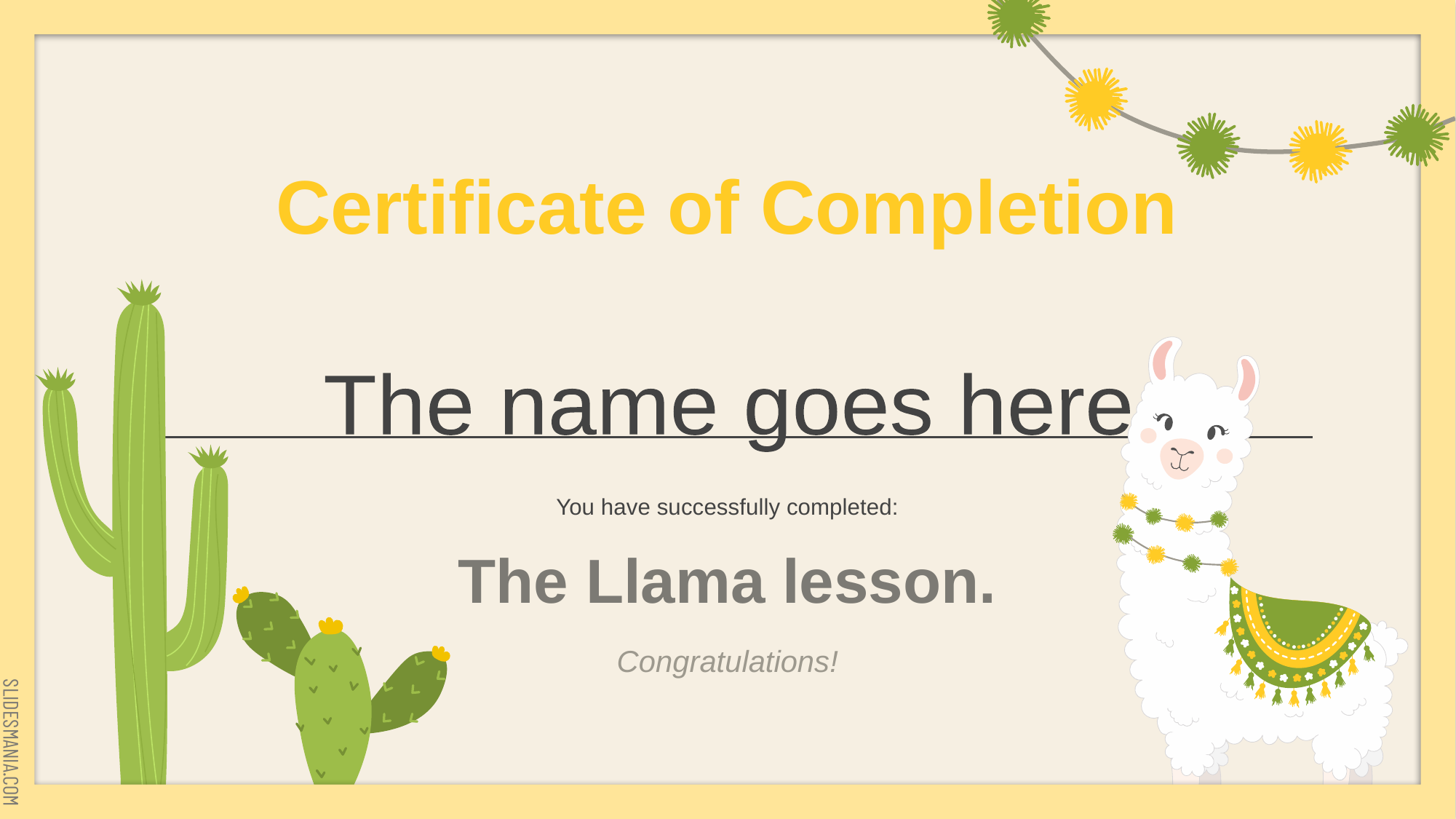

Certificate of Completion
The name goes here
You have successfully completed:
The Llama lesson.
Congratulations!